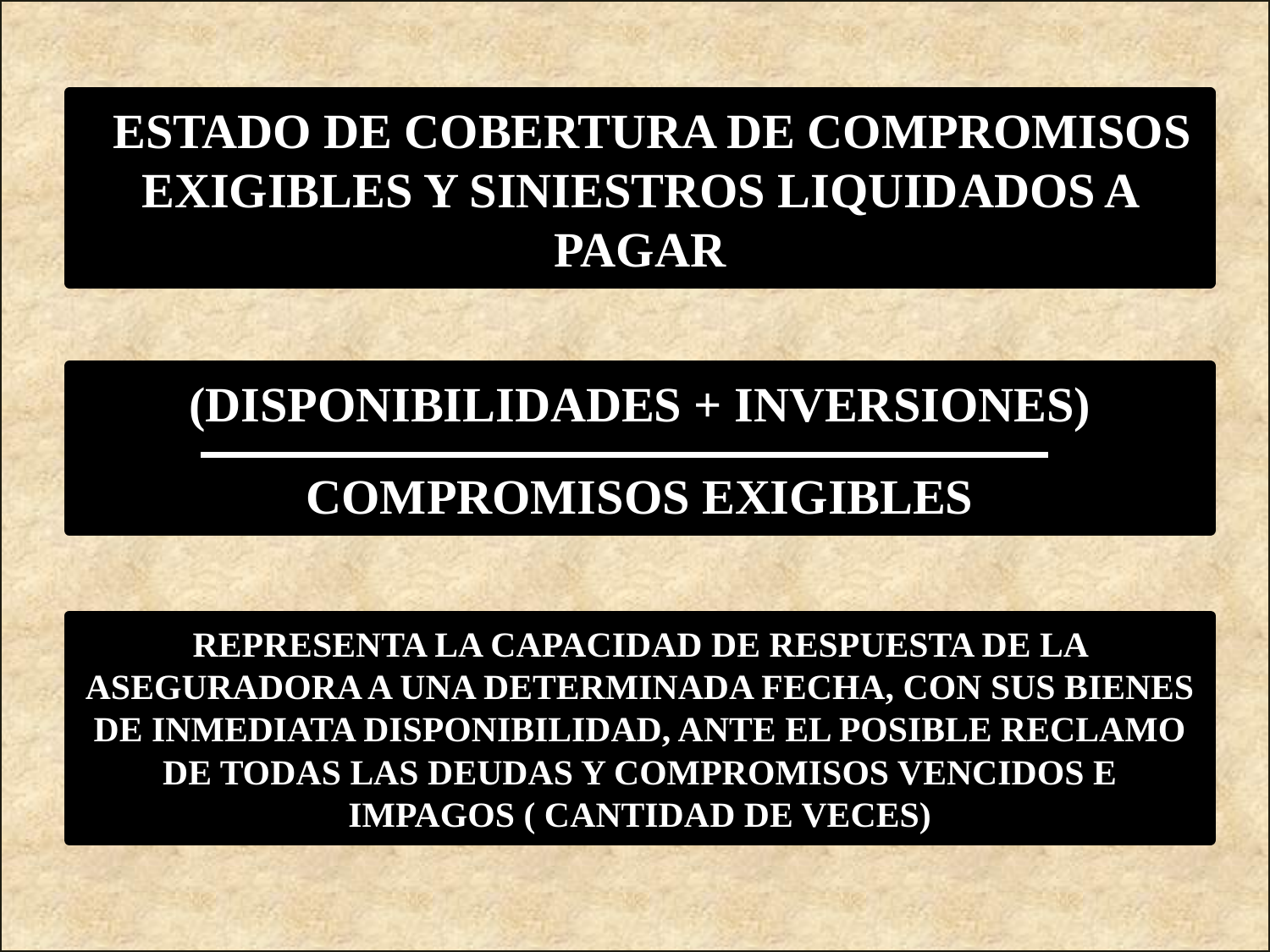

ESTADO DE COBERTURA DE COMPROMISOS EXIGIBLES Y SINIESTROS LIQUIDADOS A PAGAR
(DISPONIBILIDADES + INVERSIONES)
COMPROMISOS EXIGIBLES
REPRESENTA LA CAPACIDAD DE RESPUESTA DE LA ASEGURADORA A UNA DETERMINADA FECHA, CON SUS BIENES DE INMEDIATA DISPONIBILIDAD, ANTE EL POSIBLE RECLAMO DE TODAS LAS DEUDAS Y COMPROMISOS VENCIDOS E IMPAGOS ( CANTIDAD DE VECES)